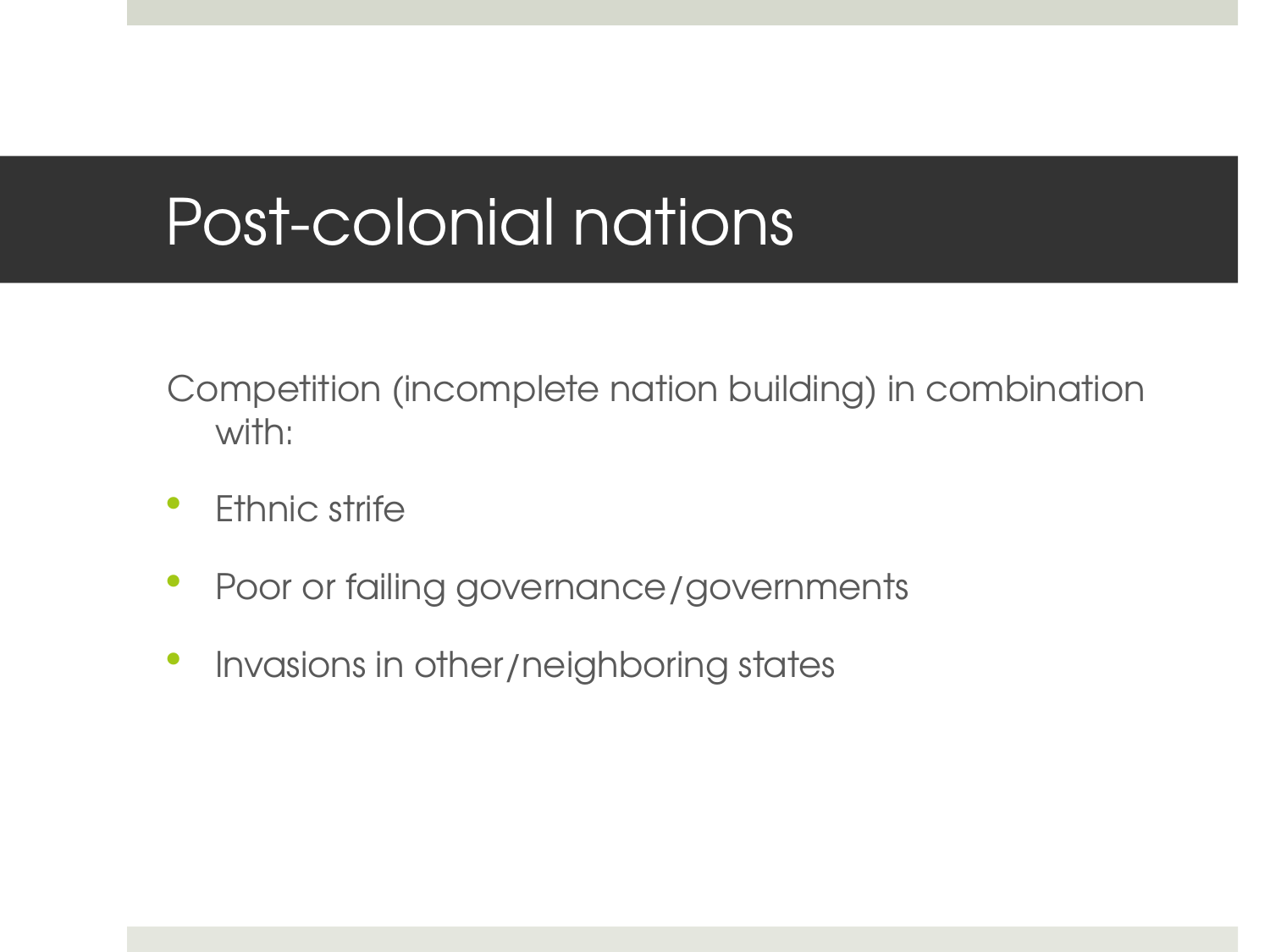

# Post-colonial nations
Competition (incomplete nation building) in combination with:
Ethnic strife
Poor or failing governance/governments
Invasions in other/neighboring states